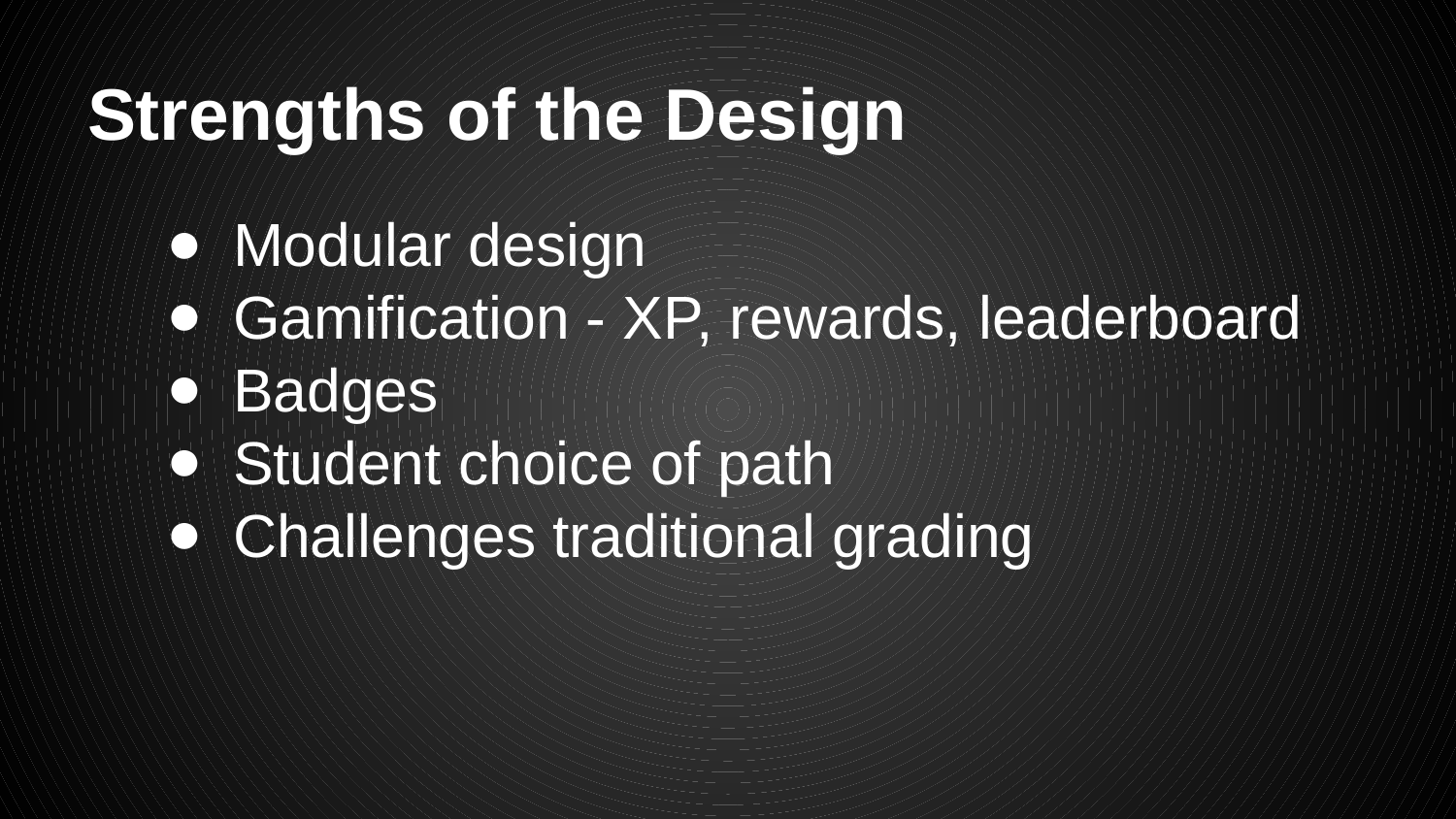

# Strengths of the Design
Modular design
Gamification - XP, rewards, leaderboard
Badges
Student choice of path
Challenges traditional grading